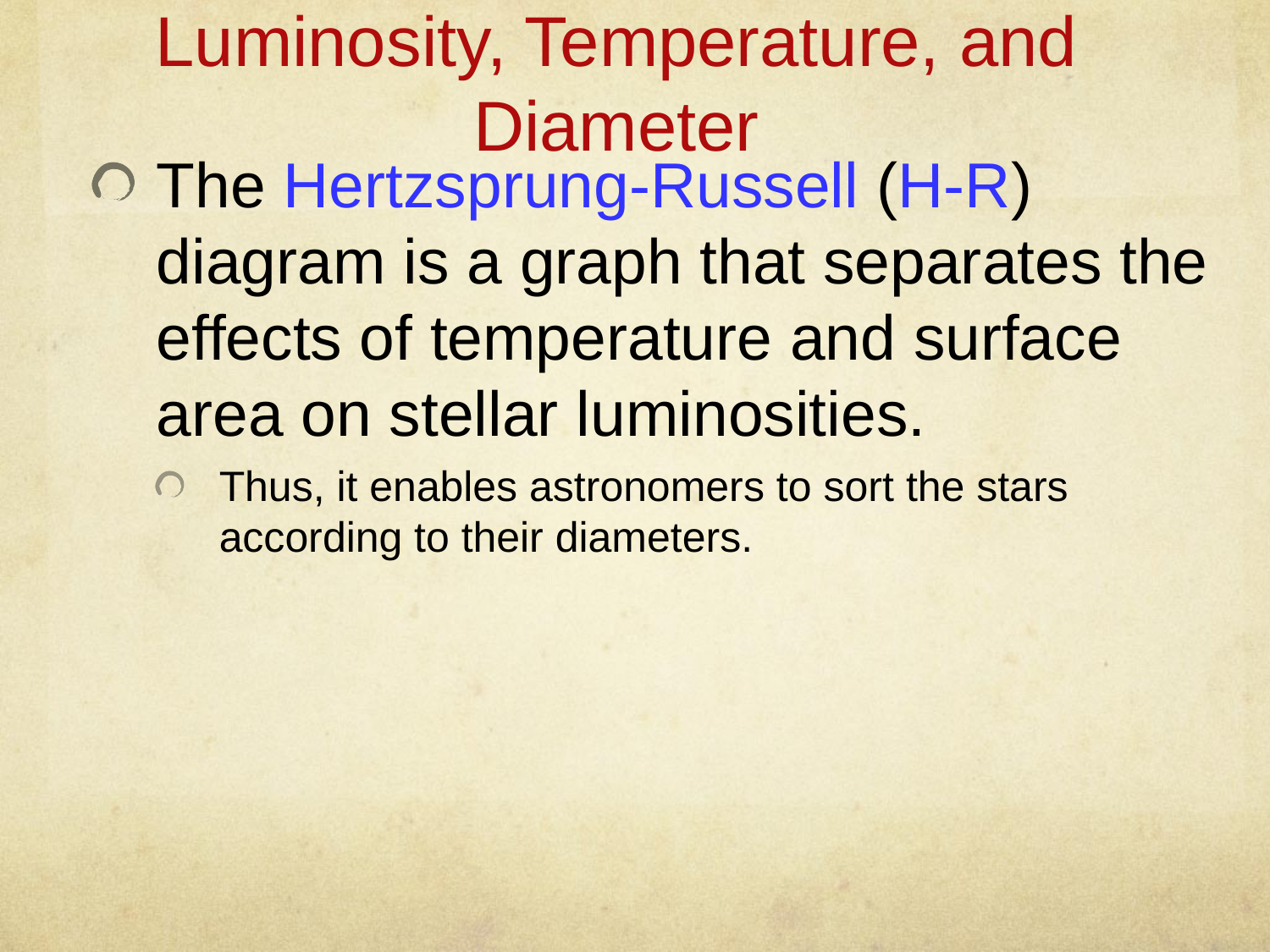

Luminosity, Temperature, and Diameter
The Hertzsprung-Russell (H-R) diagram is a graph that separates the effects of temperature and surface area on stellar luminosities.
Thus, it enables astronomers to sort the stars according to their diameters.